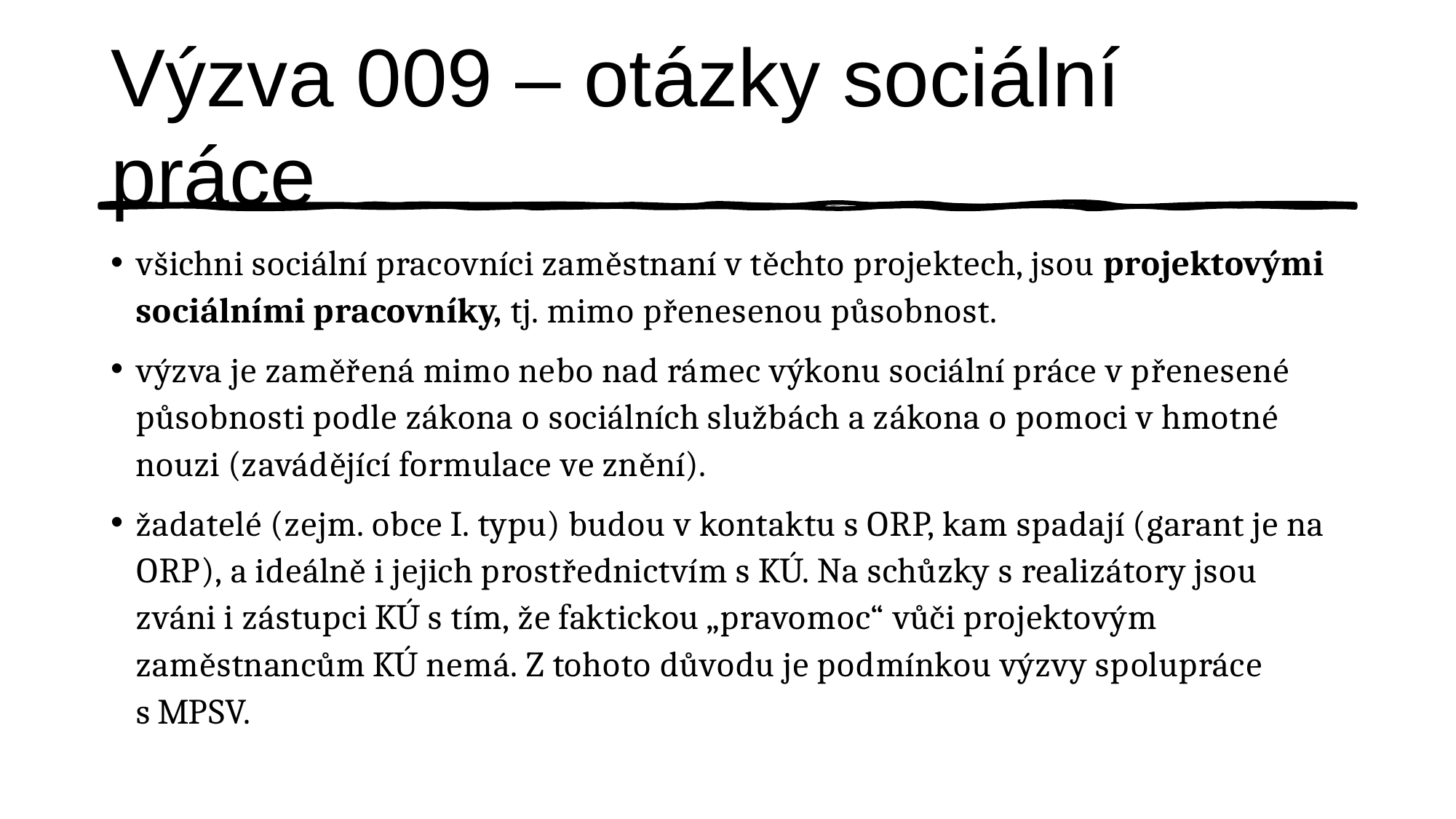

# Výzva 009 – otázky sociální práce
všichni sociální pracovníci zaměstnaní v těchto projektech, jsou projektovými sociálními pracovníky, tj. mimo přenesenou působnost.
výzva je zaměřená mimo nebo nad rámec výkonu sociální práce v přenesené působnosti podle zákona o sociálních službách a zákona o pomoci v hmotné nouzi (zavádějící formulace ve znění).
žadatelé (zejm. obce I. typu) budou v kontaktu s ORP, kam spadají (garant je na ORP), a ideálně i jejich prostřednictvím s KÚ. Na schůzky s realizátory jsou zváni i zástupci KÚ s tím, že faktickou „pravomoc“ vůči projektovým zaměstnancům KÚ nemá. Z tohoto důvodu je podmínkou výzvy spolupráce s MPSV.